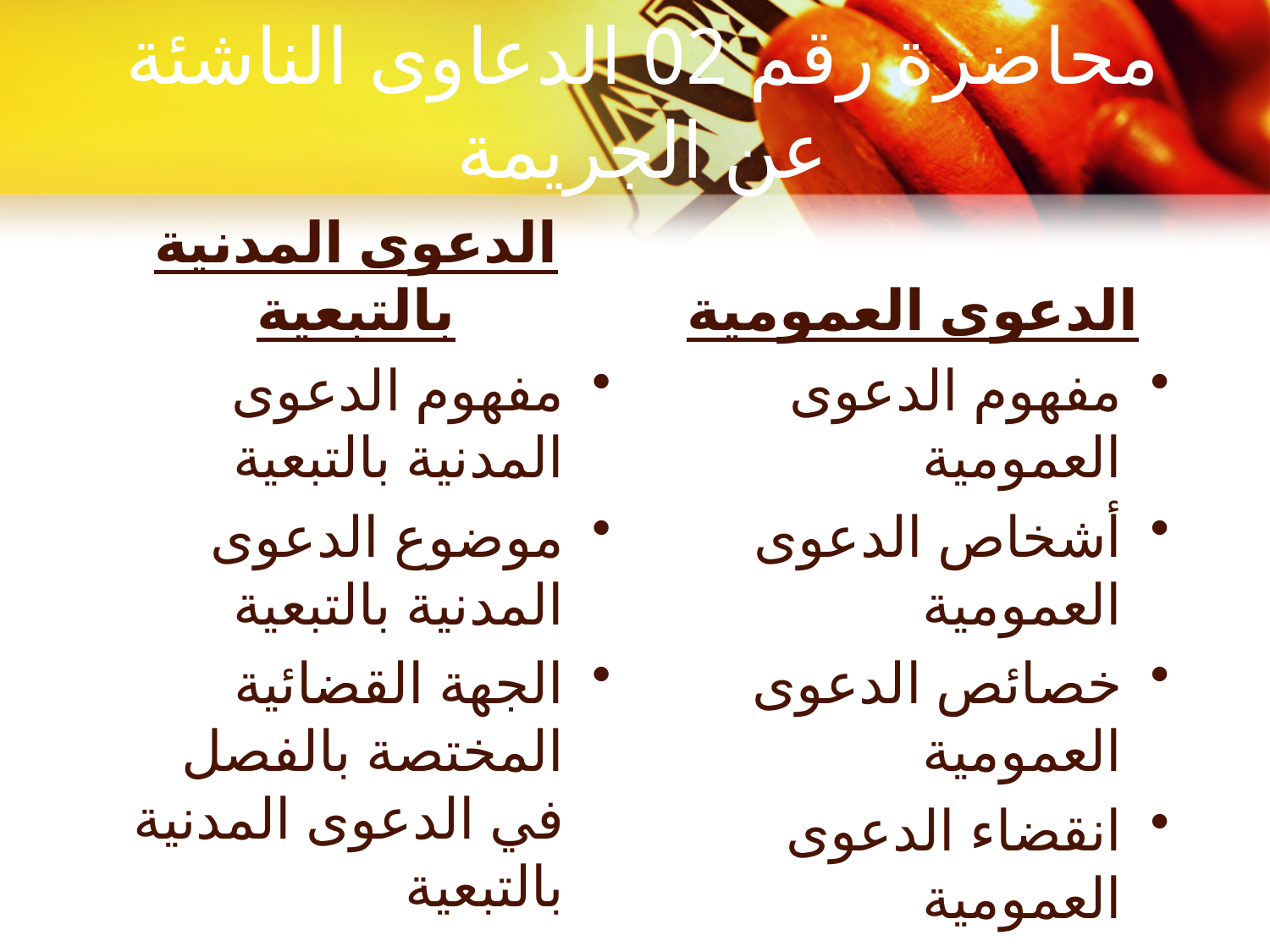

# محاضرة رقم 02 الدعاوى الناشئة عن الجريمة
الدعوى المدنية بالتبعية
الدعوى العمومية
مفهوم الدعوى المدنية بالتبعية
موضوع الدعوى المدنية بالتبعية
الجهة القضائية المختصة بالفصل في الدعوى المدنية بالتبعية
مفهوم الدعوى العمومية
أشخاص الدعوى العمومية
خصائص الدعوى العمومية
انقضاء الدعوى العمومية